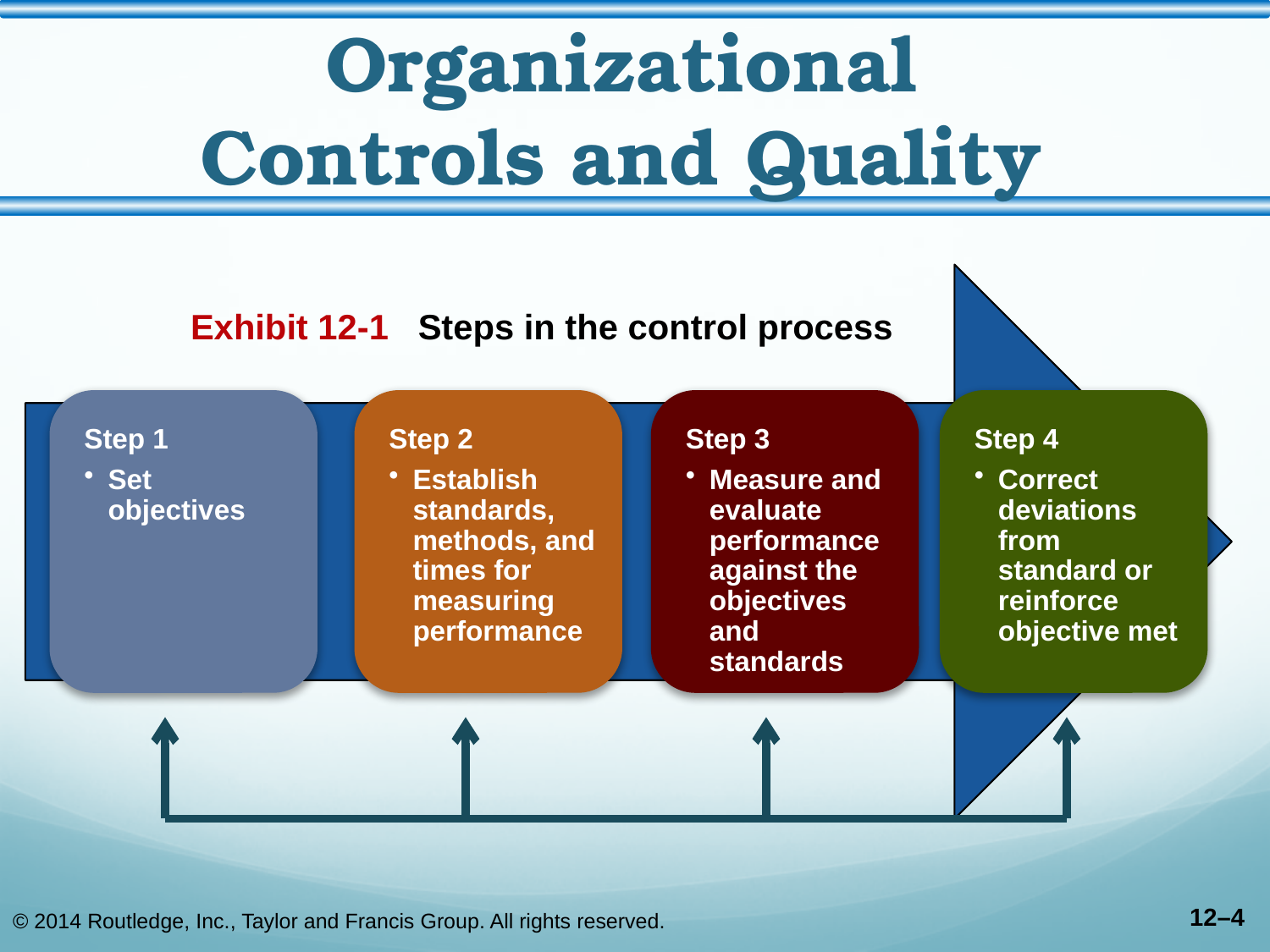

# Organizational Controls and Quality
Step 1
Set objectives
Step 2
Establish standards, methods, and times for measuring performance
Step 3
Measure and evaluate performance against the objectives and standards
Step 4
Correct deviations from standard or reinforce objective met
Exhibit 12-1   Steps in the control process
© 2014 Routledge, Inc., Taylor and Francis Group. All rights reserved.
12–4